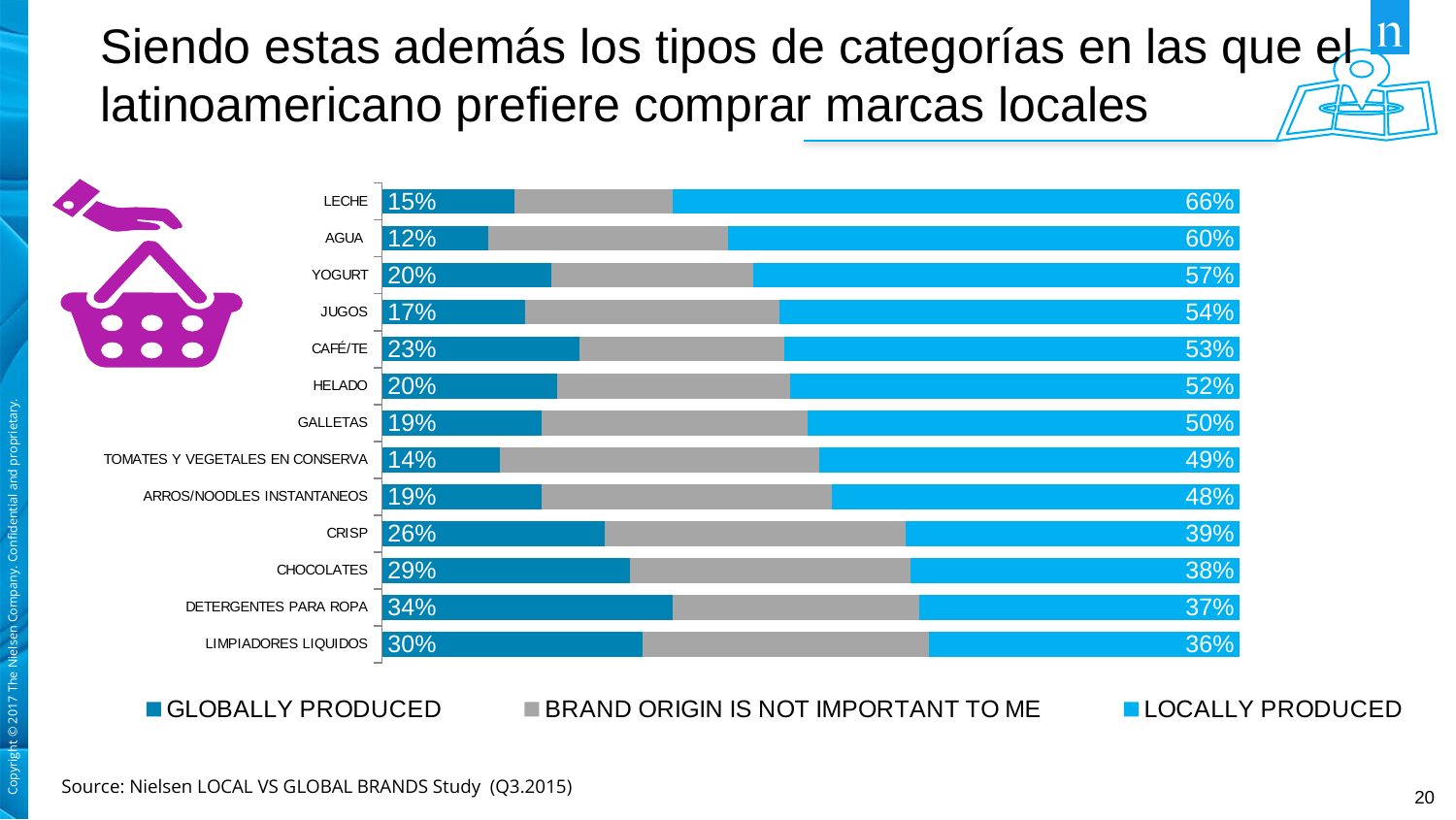

Siendo estas además los tipos de categorías en las que el latinoamericano prefiere comprar marcas locales

### Chart

| Category | GLOBALLY PRODUCED | BRAND ORIGIN IS NOT IMPORTANT TO ME | LOCALLY PRODUCED |
|---|---|---|---|
| LECHE | 0.1542857142857143 | 0.18428571428571416 | 0.6614285714285716 |
| AGUA  | 0.12428571428571429 | 0.2785714285714286 | 0.5971428571428571 |
| YOGURT | 0.19714285714285712 | 0.23571428571428577 | 0.5671428571428572 |
| JUGOS | 0.16714285714285718 | 0.2957142857142857 | 0.5371428571428571 |
| CAFÉ/TE | 0.22999999999999998 | 0.23857142857142855 | 0.5314285714285715 |
| HELADO | 0.20428571428571432 | 0.27142857142857146 | 0.5242857142857142 |
| GALLETAS | 0.1857142857142857 | 0.31000000000000005 | 0.5042857142857142 |
| TOMATES Y VEGETALES EN CONSERVA | 0.13714285714285715 | 0.3728571428571429 | 0.48999999999999994 |
| ARROS/NOODLES INSTANTANEOS | 0.18571428571428575 | 0.3385714285714285 | 0.4757142857142857 |
| CRISP | 0.26 | 0.34999999999999987 | 0.39000000000000007 |
| CHOCOLATES | 0.2885714285714286 | 0.3271428571428572 | 0.3842857142857143 |
| DETERGENTES PARA ROPA | 0.3385714285714286 | 0.28714285714285714 | 0.3742857142857143 |
| LIMPIADORES LIQUIDOS | 0.30428571428571427 | 0.33285714285714285 | 0.3628571428571429 |

Source: Nielsen LOCAL VS GLOBAL BRANDS Study  (Q3.2015)